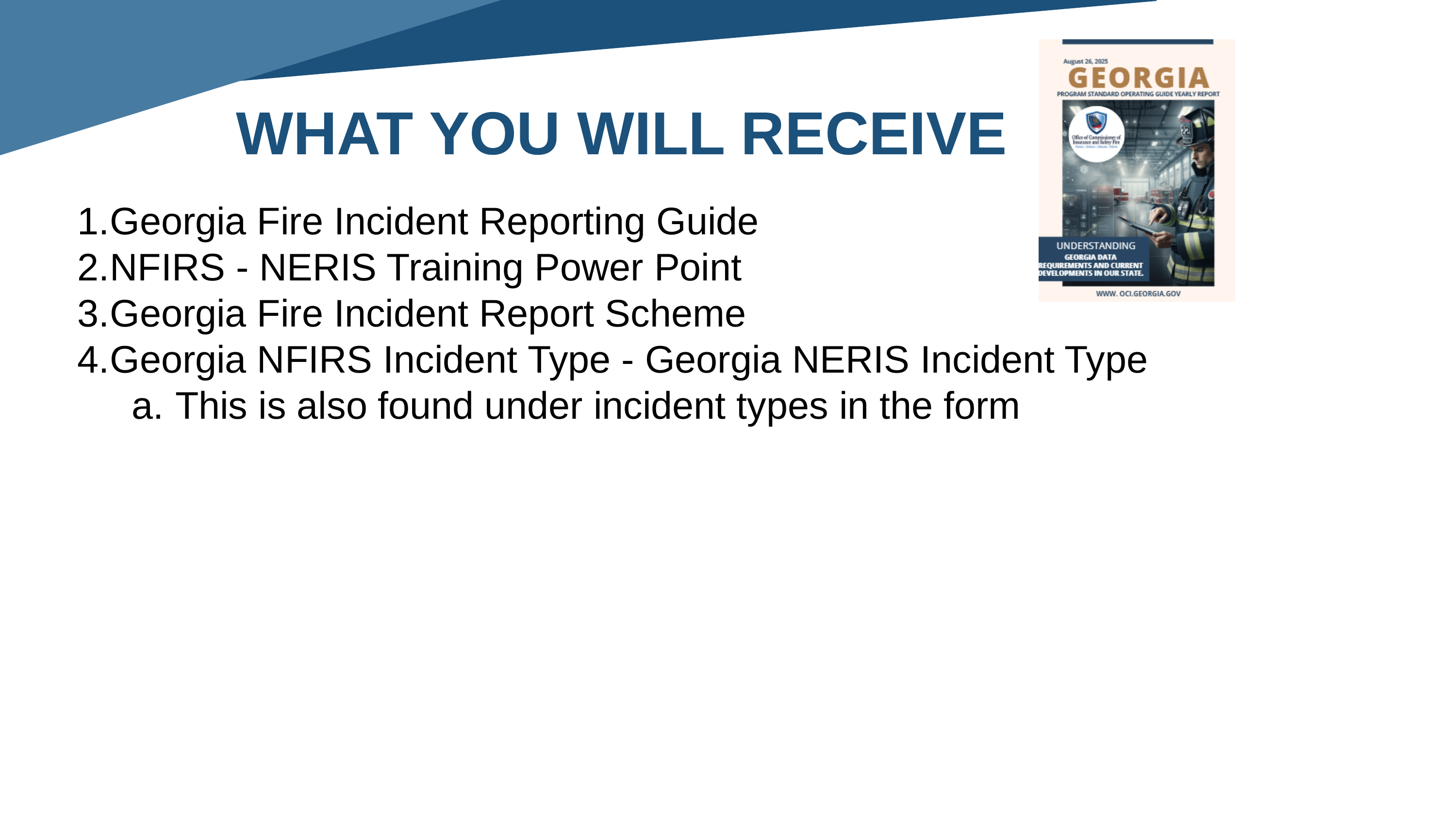

WHAT YOU WILL RECEIVE
Georgia Fire Incident Reporting Guide
NFIRS - NERIS Training Power Point
Georgia Fire Incident Report Scheme
Georgia NFIRS Incident Type - Georgia NERIS Incident Type
This is also found under incident types in the form